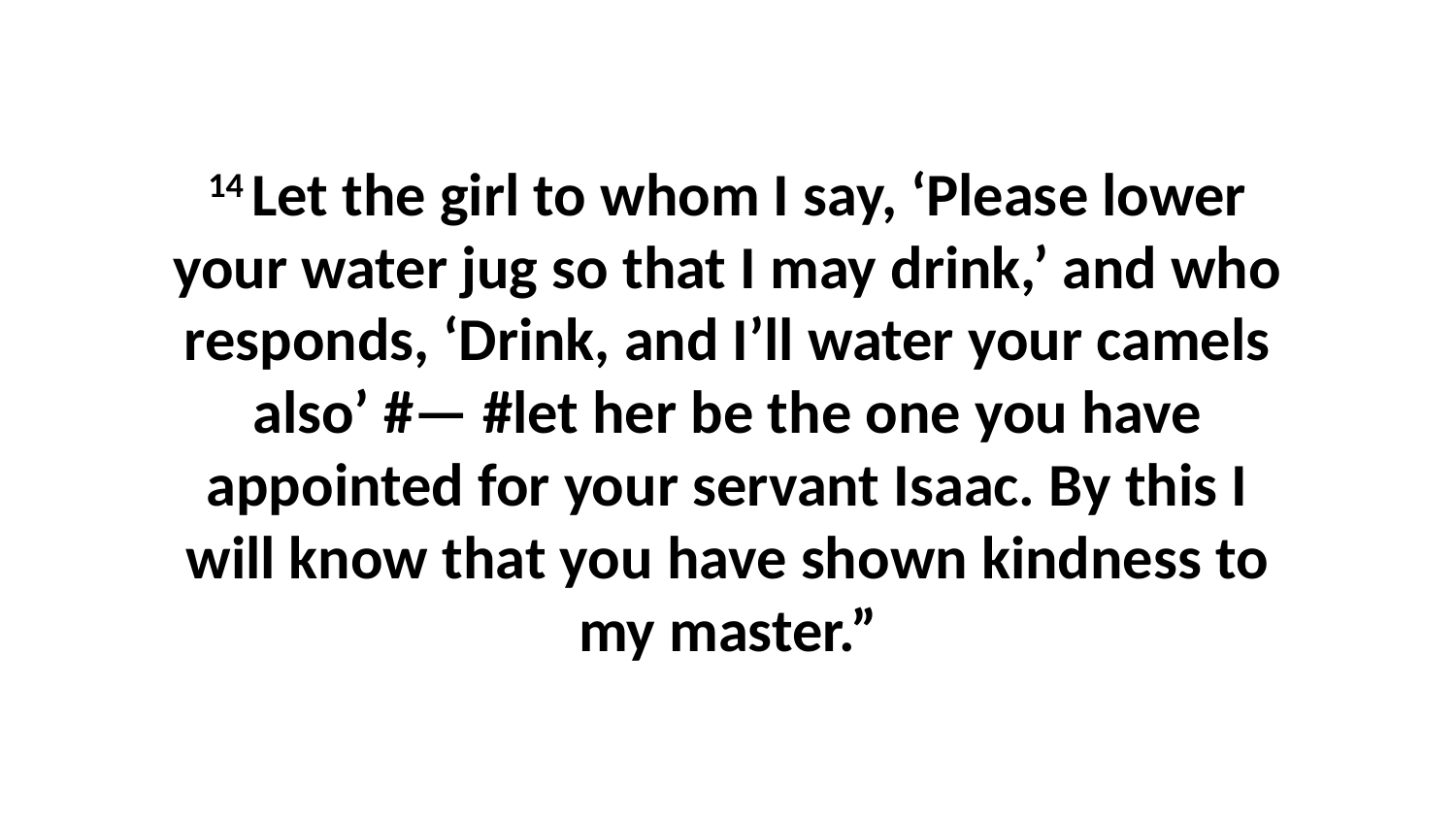

14 Let the girl to whom I say, ‘Please lower your water jug so that I may drink,’ and who responds, ‘Drink, and I’ll water your camels also’ #— #let her be the one you have appointed for your servant Isaac. By this I will know that you have shown kindness to my master.”